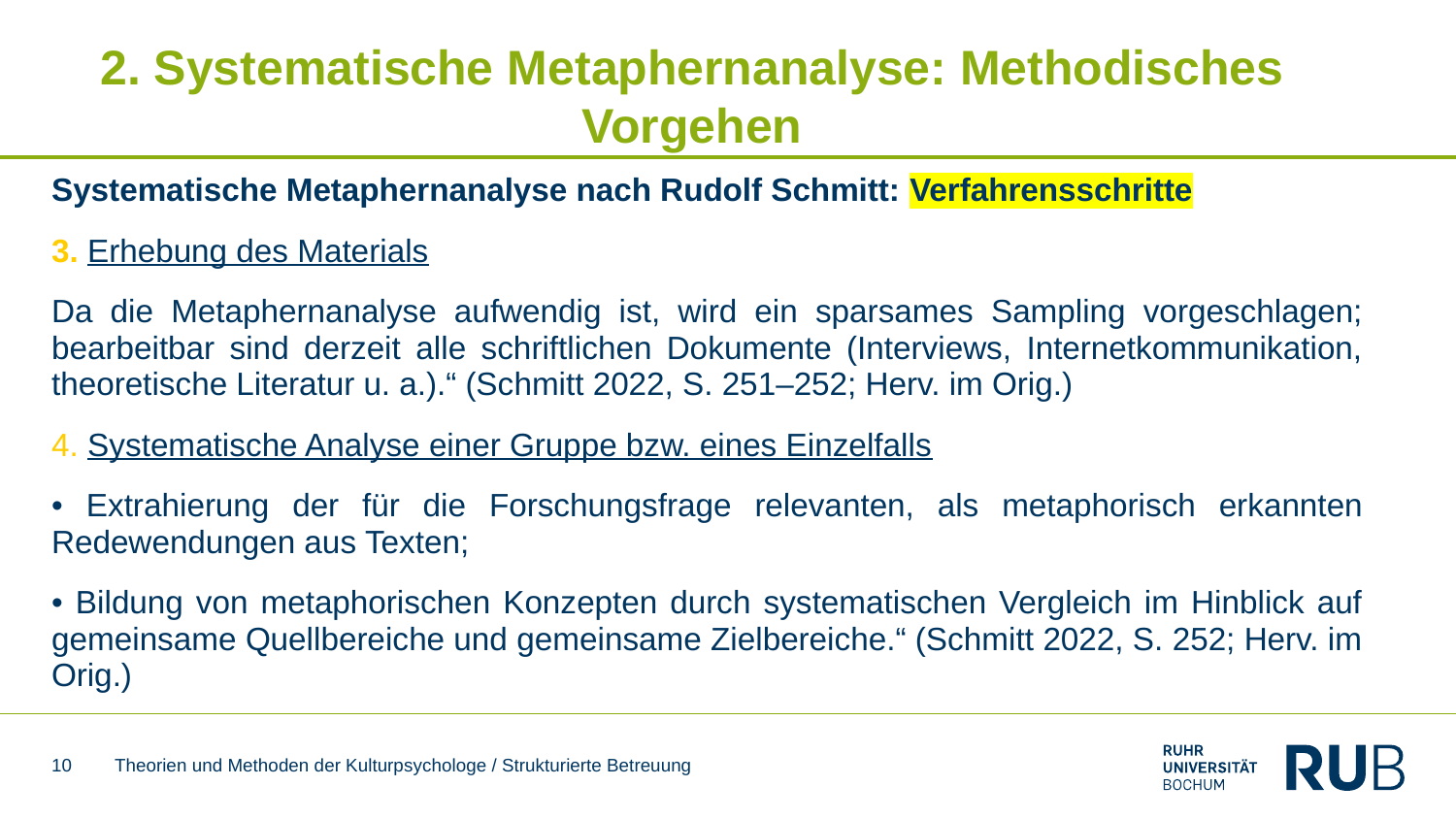

# 2. Systematische Metaphernanalyse: Methodisches Vorgehen
Systematische Metaphernanalyse nach Rudolf Schmitt: Verfahrensschritte
3. Erhebung des Materials
Da die Metaphernanalyse aufwendig ist, wird ein sparsames Sampling vorgeschlagen; bearbeitbar sind derzeit alle schriftlichen Dokumente (Interviews, Internetkommunikation, theoretische Literatur u. a.).“ (Schmitt 2022, S. 251–252; Herv. im Orig.)
4. Systematische Analyse einer Gruppe bzw. eines Einzelfalls
• Extrahierung der für die Forschungsfrage relevanten, als metaphorisch erkannten Redewendungen aus Texten;
• Bildung von metaphorischen Konzepten durch systematischen Vergleich im Hinblick auf gemeinsame Quellbereiche und gemeinsame Zielbereiche.“ (Schmitt 2022, S. 252; Herv. im Orig.)

10
Theorien und Methoden der Kulturpsychologe / Strukturierte Betreuung